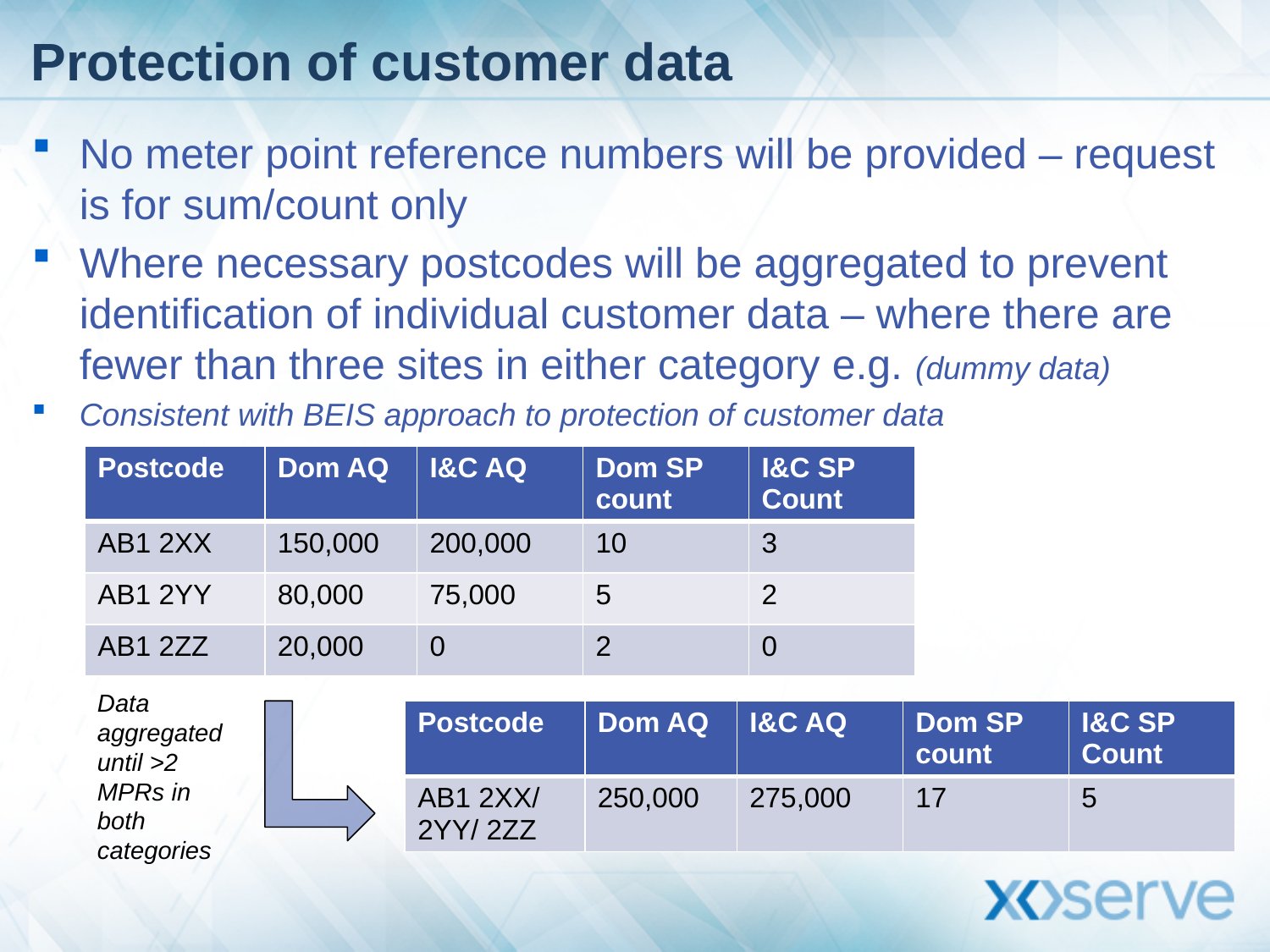

# Protection of customer data
No meter point reference numbers will be provided – request is for sum/count only
Where necessary postcodes will be aggregated to prevent identification of individual customer data – where there are fewer than three sites in either category e.g. (dummy data)
Consistent with BEIS approach to protection of customer data
| Postcode | Dom AQ | I&C AQ | Dom SP count | I&C SP Count |
| --- | --- | --- | --- | --- |
| AB1 2XX | 150,000 | 200,000 | 10 | 3 |
| AB1 2YY | 80,000 | 75,000 | 5 | 2 |
| AB1 2ZZ | 20,000 | 0 | 2 | 0 |
Data aggregated until >2 MPRs in both categories
| Postcode | Dom AQ | I&C AQ | Dom SP count | I&C SP Count |
| --- | --- | --- | --- | --- |
| AB1 2XX/ 2YY/ 2ZZ | 250,000 | 275,000 | 17 | 5 |